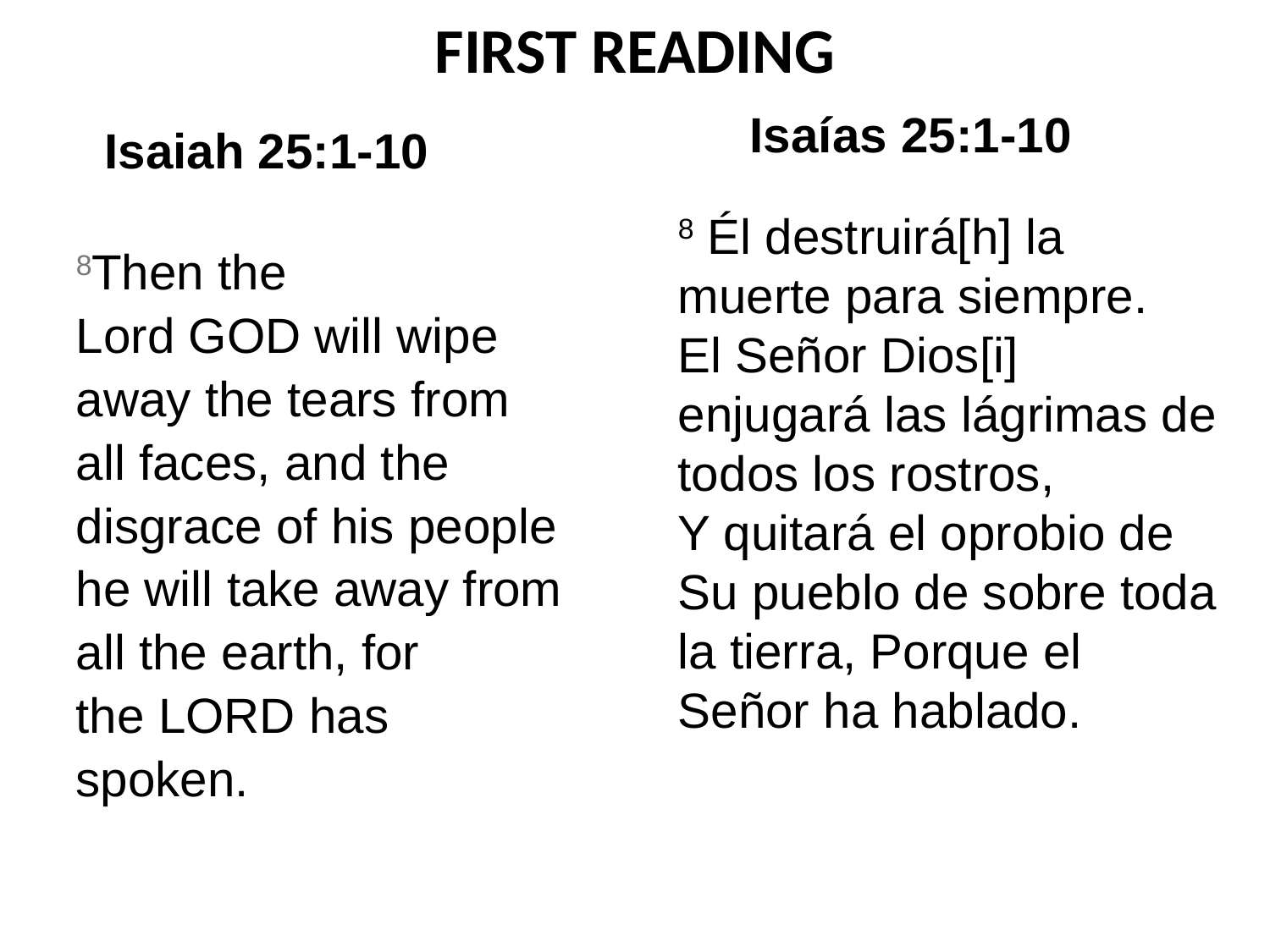

FIRST READING
Isaías 25:1-10
   Isaiah 25:1-10
8 Él destruirá[h] la muerte para siempre.
El Señor Dios[i] enjugará las lágrimas de todos los rostros,
Y quitará el oprobio de Su pueblo de sobre toda la tierra, Porque el Señor ha hablado.

8Then the Lord God will wipe away the tears from all faces, and the disgrace of his people he will take away from all the earth, for the Lord has spoken.